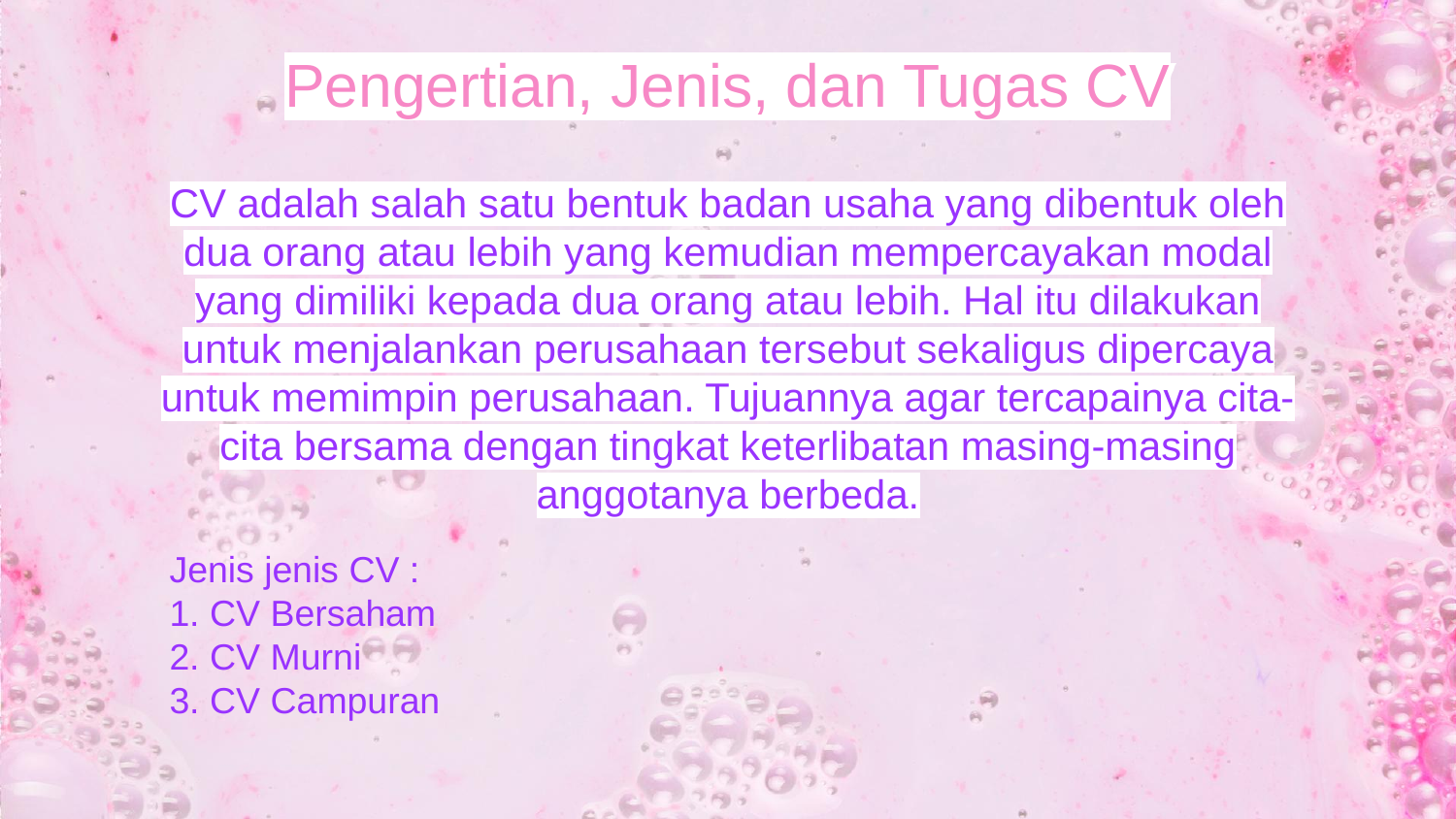

# Pengertian, Jenis, dan Tugas CV
CV adalah salah satu bentuk badan usaha yang dibentuk oleh dua orang atau lebih yang kemudian mempercayakan modal yang dimiliki kepada dua orang atau lebih. Hal itu dilakukan untuk menjalankan perusahaan tersebut sekaligus dipercaya untuk memimpin perusahaan. Tujuannya agar tercapainya cita-cita bersama dengan tingkat keterlibatan masing-masing anggotanya berbeda.
Jenis jenis CV :
1. CV Bersaham
2. CV Murni
3. CV Campuran